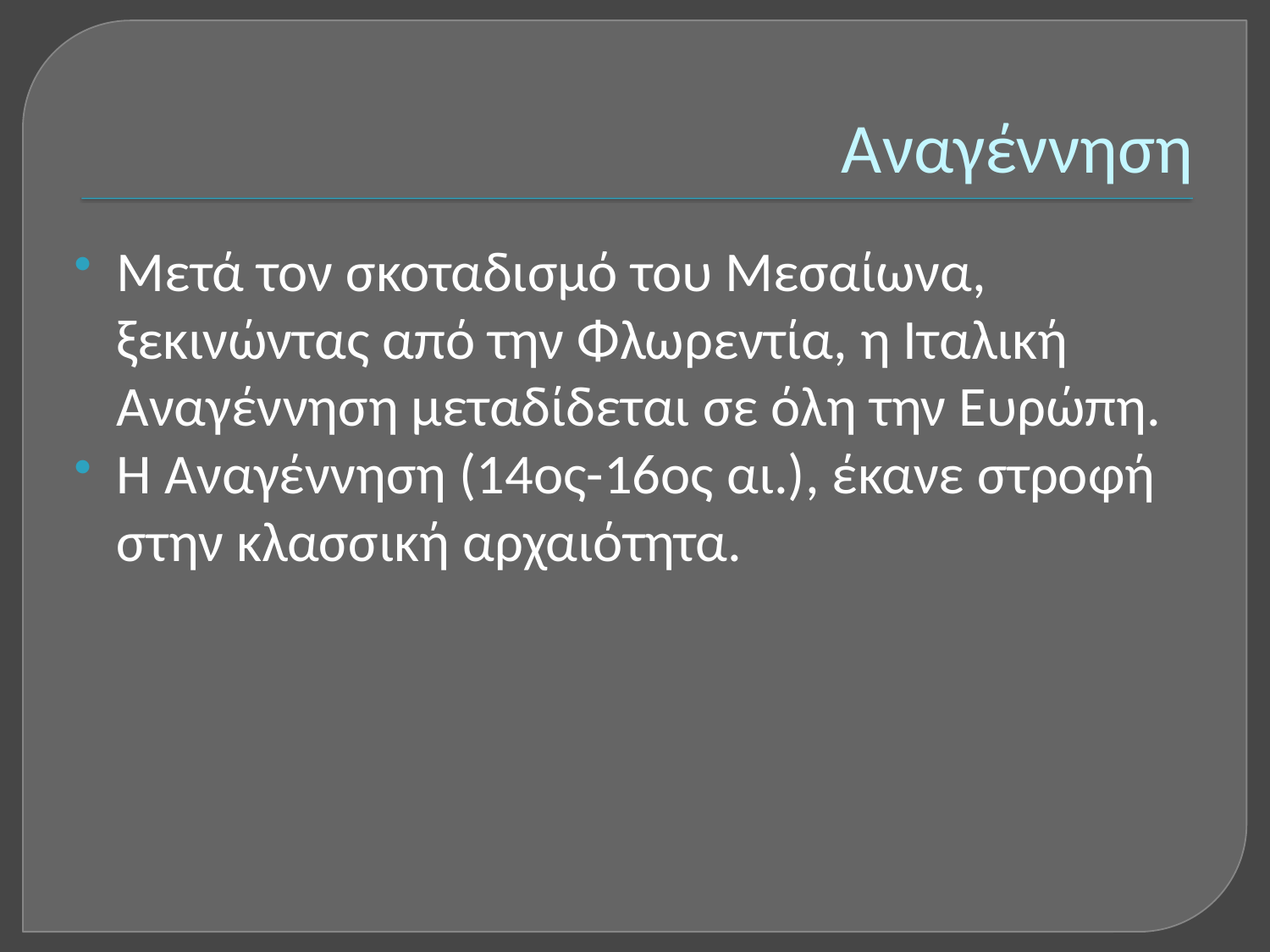

# Αναγέννηση
Μετά τον σκοταδισμό του Μεσαίωνα, ξεκινώντας από την Φλωρεντία, η Ιταλική Αναγέννηση μεταδίδεται σε όλη την Ευρώπη.
Η Αναγέννηση (14ος-16ος αι.), έκανε στροφή στην κλασσική αρχαιότητα.